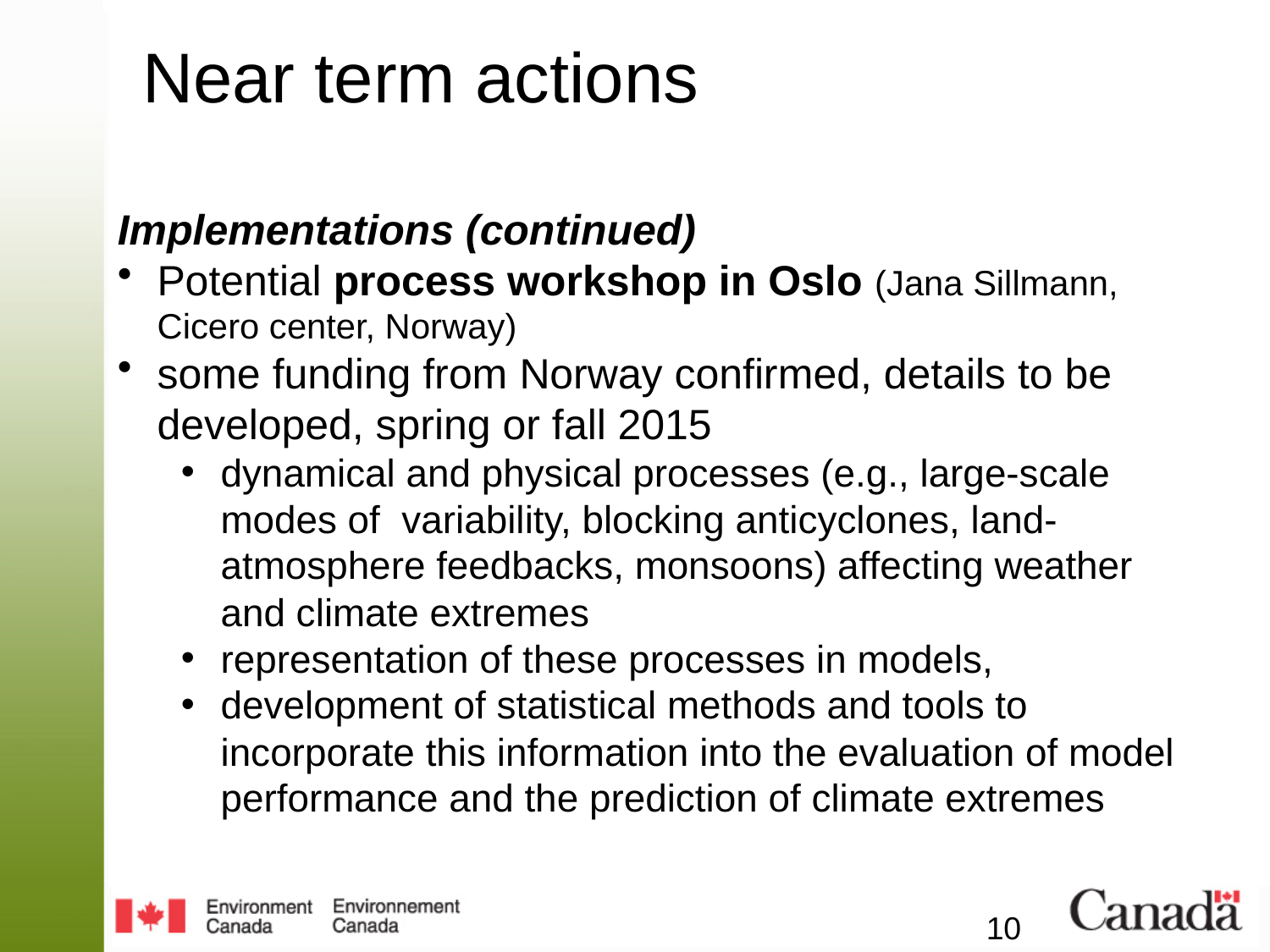

Near term actions
Implementations (continued)
Potential process workshop in Oslo (Jana Sillmann, Cicero center, Norway)
some funding from Norway confirmed, details to be developed, spring or fall 2015
dynamical and physical processes (e.g., large-scale modes of  variability, blocking anticyclones, land-atmosphere feedbacks, monsoons) affecting weather and climate extremes
representation of these processes in models,
development of statistical methods and tools to incorporate this information into the evaluation of model performance and the prediction of climate extremes

10